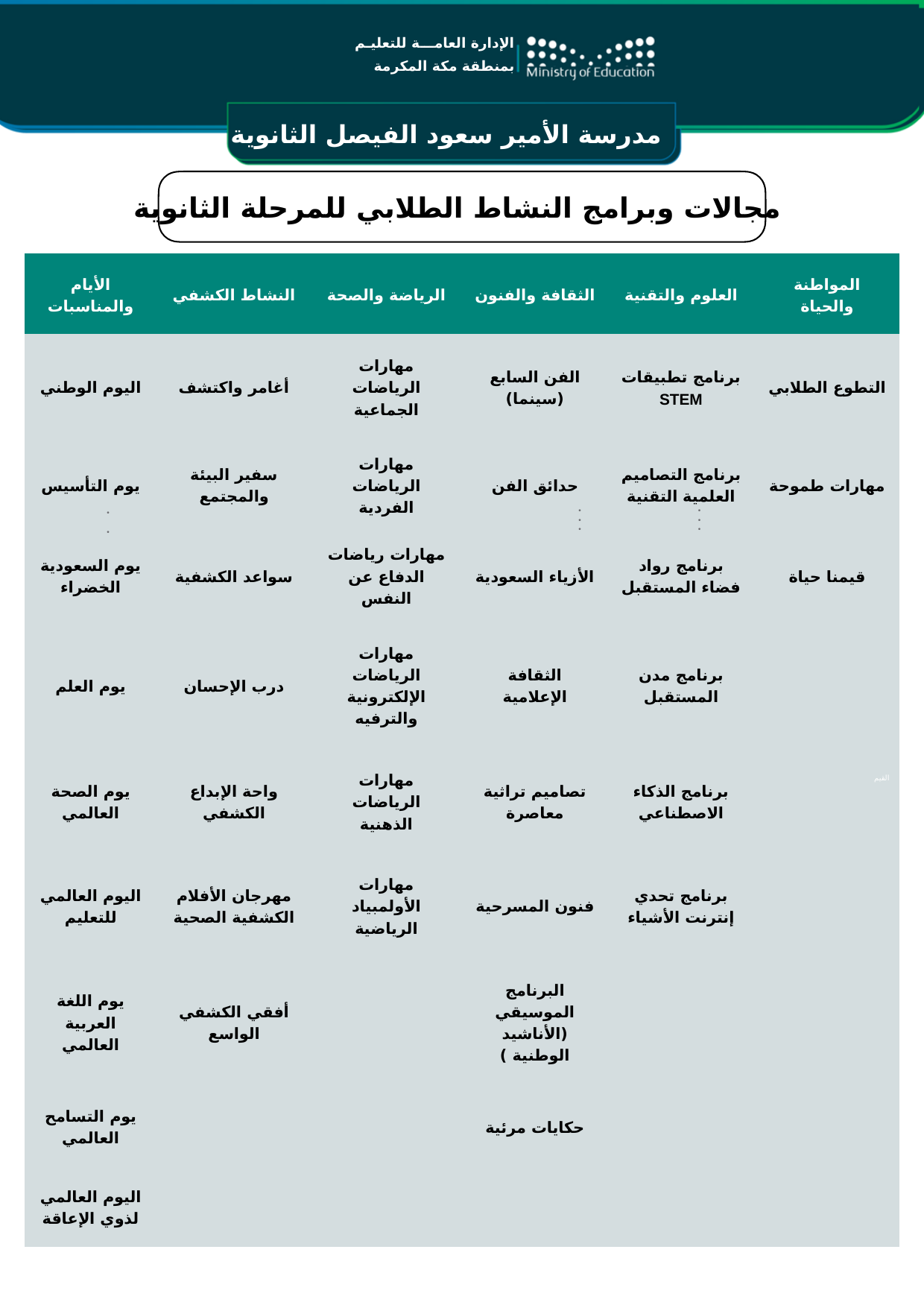

مدرسة الأمير سعود الفيصل الثانوية

اﻹدارة اﻟﻌﺎﻣـــﺔـ ﻟﻠﺘﻌﻠﻴـﻢ ﺑﻤﻨﻄﻘﺔ ﻣﻜﺔ اﻟﻤﻜﺮﻣـــﺔـ ﻣﻜﺘﺐ اﻟﺘﻌﻠﻴﻢ اﻟﻤﻌﺎﺑﺪة
اﻹدارة اﻟﻌﺎﻣـــﺔ ﻟﻠﺘﻌﻠﻴـﻢ ﺑﻤﻨﻄﻘﺔ ﻣﻜﺔ المكرمة

مجالات وبرامج النشاط الطلابي للمرحلة الثانوية
| الأيام والمناسبات | النشاط الكشفي | الرياضة والصحة | الثقافة والفنون | العلوم والتقنية | المواطنة والحياة |
| --- | --- | --- | --- | --- | --- |
| اليوم الوطني | أغامر واكتشف | مهارات الرياضات الجماعية | الفن السابع (سينما) | برنامج تطبيقات STEM | التطوع الطلابي |
| يوم التأسيس | سفير البيئة والمجتمع | مهارات الرياضات الفردية | حدائق الفن | برنامج التصاميم العلمية التقنية | مهارات طموحة |
| يوم السعودية الخضراء | سواعد الكشفية | مهارات رياضات الدفاع عن النفس | الأزياء السعودية | برنامج رواد فضاء المستقبل | قيمنا حياة |
| يوم العلم | درب الإحسان | مهارات الرياضات الإلكترونية والترفيه | الثقافة الإعلامية | برنامج مدن المستقبل |  |
| يوم الصحة العالمي | واحة الإبداع الكشفي | مهارات الرياضات الذهنية | تصاميم تراثية معاصرة | برنامج الذكاء الاصطناعي |  |
| اليوم العالمي للتعليم | مهرجان الأفلام الكشفية الصحية | مهارات الأولمبياد الرياضية | فنون المسرحية | برنامج تحدي إنترنت الأشياء |  |
| يوم اللغة العربية العالمي | أفقي الكشفي الواسع |  | البرنامج الموسيقي (الأناشيد الوطنية ) |  |  |
| يوم التسامح العالمي |  |  | حكايات مرئية |  |  |
| اليوم العالمي لذوي الإعاقة |  |  |  |  |  |
• •
• • •
• • •

القيم